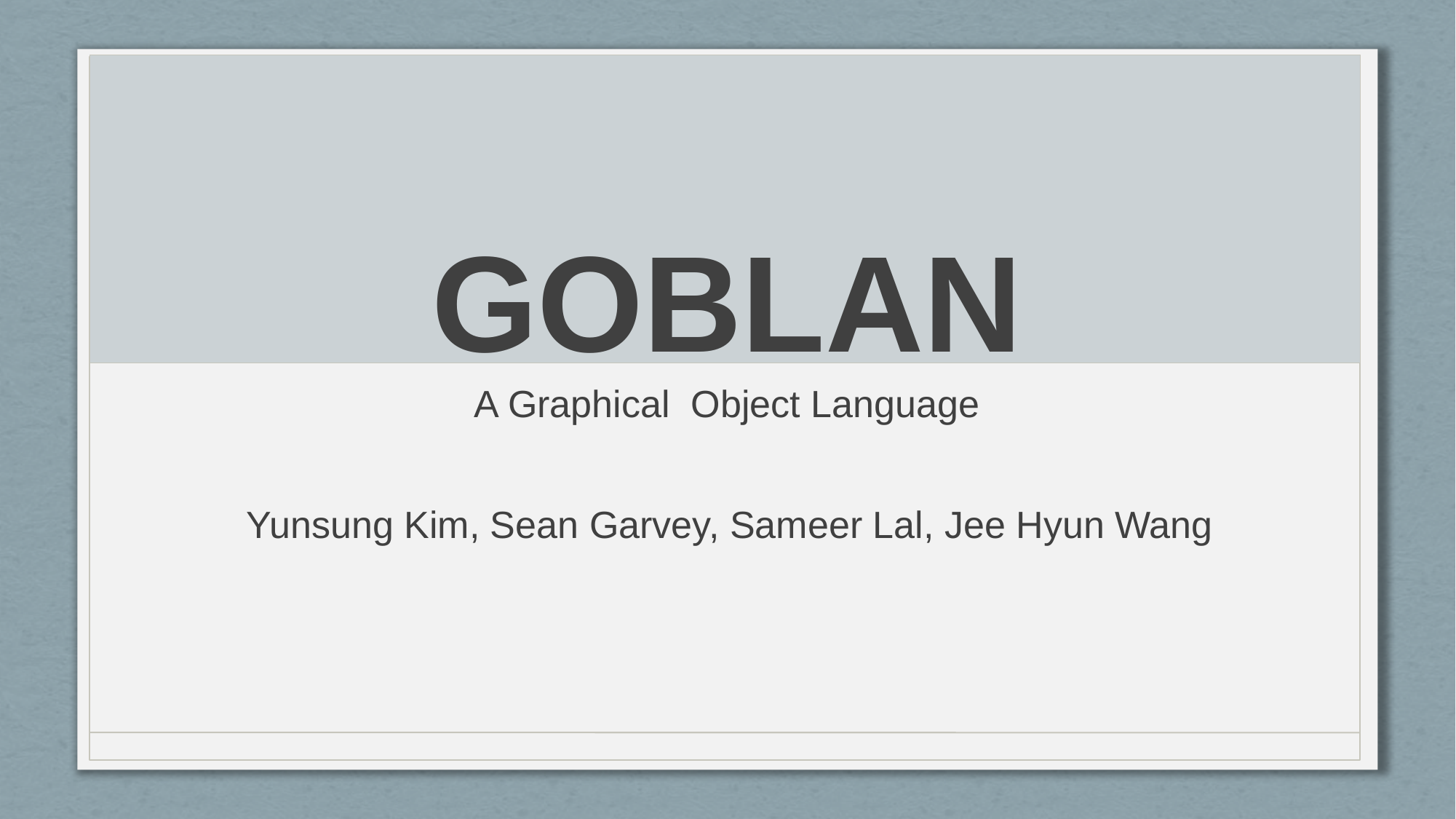

# GOBLAN A Graphical  Object Language
Yunsung Kim, Sean Garvey, Sameer Lal, Jee Hyun Wang